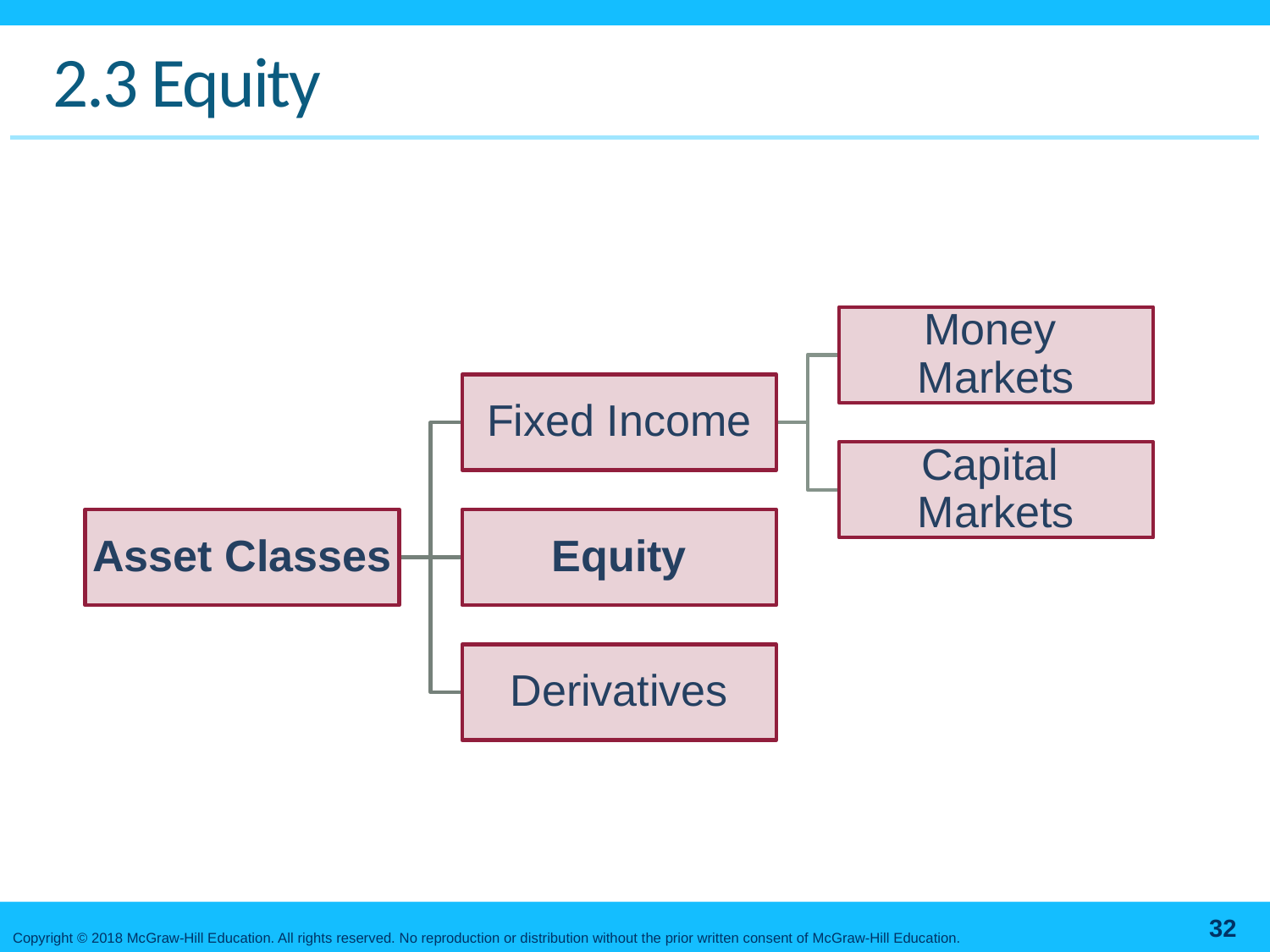

# 2.3 Equity
Asset Classes
Fixed Income
Money  Markets
Capital  Markets
Equity
Derivatives